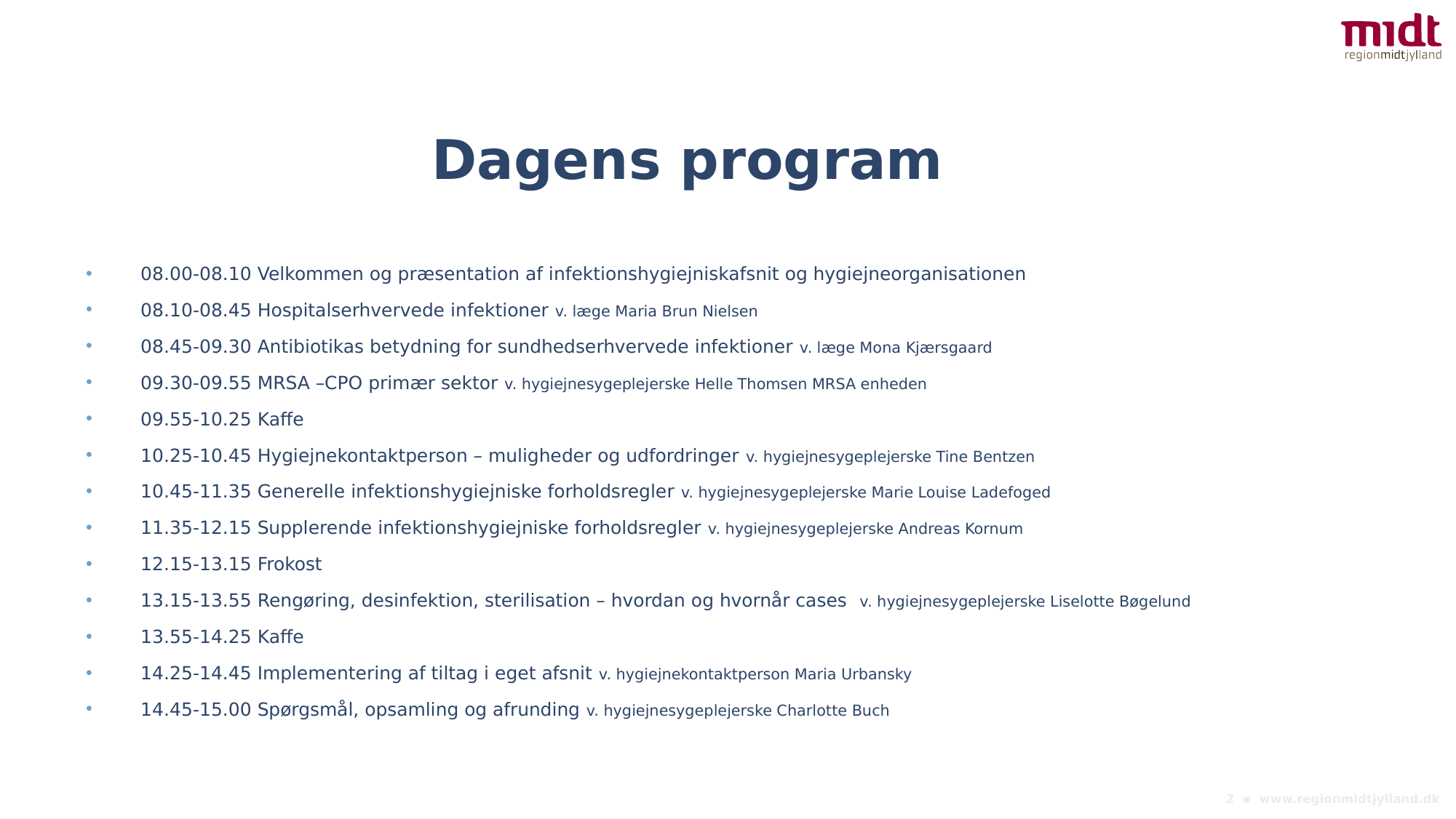

# Dagens program
08.00-08.10 Velkommen og præsentation af infektionshygiejniskafsnit og hygiejneorganisationen
08.10-08.45 Hospitalserhvervede infektioner v. læge Maria Brun Nielsen
08.45-09.30 Antibiotikas betydning for sundhedserhvervede infektioner v. læge Mona Kjærsgaard
09.30-09.55 MRSA –CPO primær sektor v. hygiejnesygeplejerske Helle Thomsen MRSA enheden
09.55-10.25 Kaffe
10.25-10.45 Hygiejnekontaktperson – muligheder og udfordringer v. hygiejnesygeplejerske Tine Bentzen
10.45-11.35 Generelle infektionshygiejniske forholdsregler v. hygiejnesygeplejerske Marie Louise Ladefoged
11.35-12.15 Supplerende infektionshygiejniske forholdsregler v. hygiejnesygeplejerske Andreas Kornum
12.15-13.15 Frokost
13.15-13.55 Rengøring, desinfektion, sterilisation – hvordan og hvornår cases  v. hygiejnesygeplejerske Liselotte Bøgelund
13.55-14.25 Kaffe
14.25-14.45 Implementering af tiltag i eget afsnit v. hygiejnekontaktperson Maria Urbansky
14.45-15.00 Spørgsmål, opsamling og afrunding v. hygiejnesygeplejerske Charlotte Buch